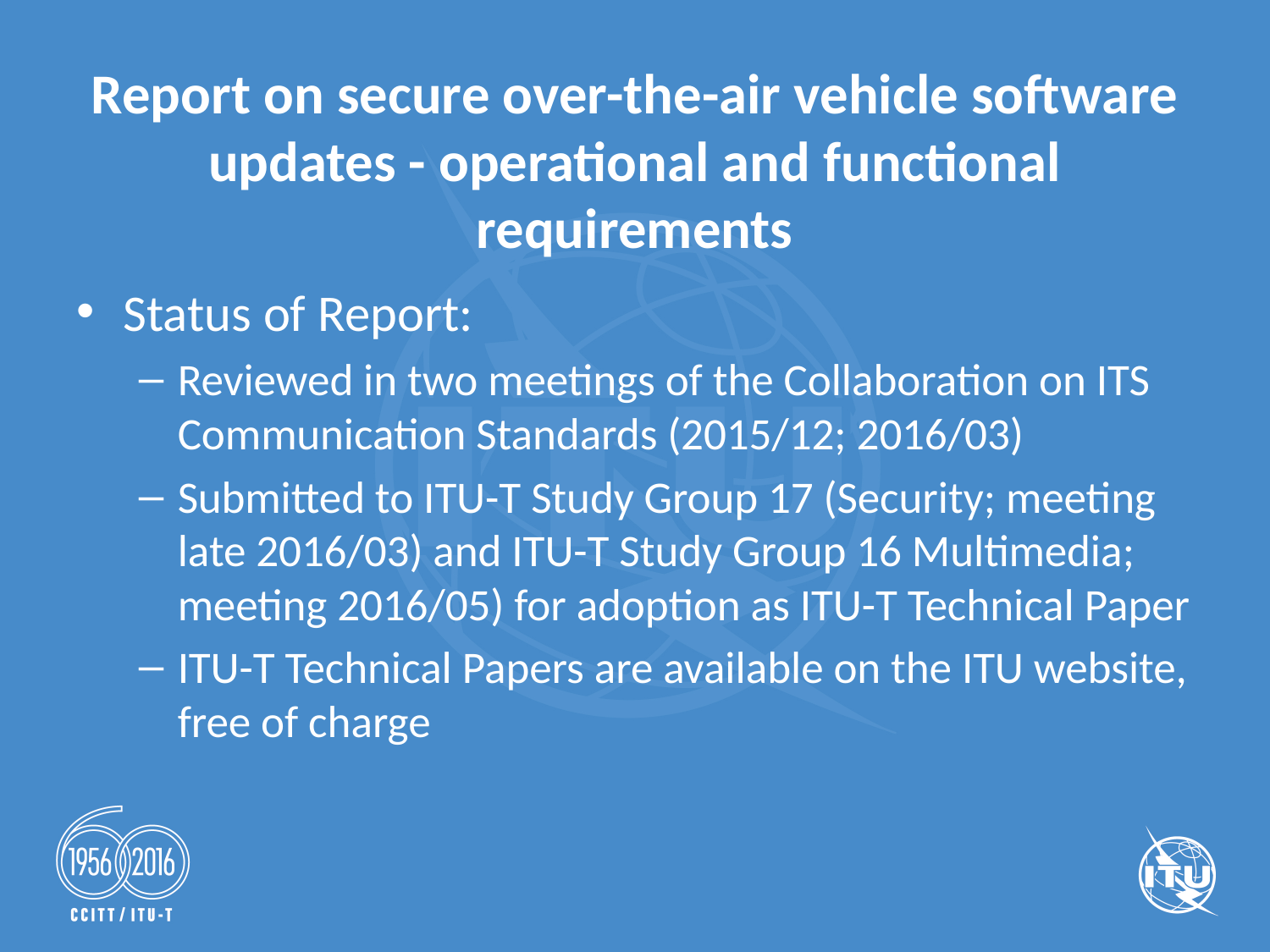

# Report on secure over-the-air vehicle software updates - operational and functional requirements
Status of Report:
Reviewed in two meetings of the Collaboration on ITS Communication Standards (2015/12; 2016/03)
Submitted to ITU-T Study Group 17 (Security; meeting late 2016/03) and ITU-T Study Group 16 Multimedia; meeting 2016/05) for adoption as ITU-T Technical Paper
ITU-T Technical Papers are available on the ITU website, free of charge